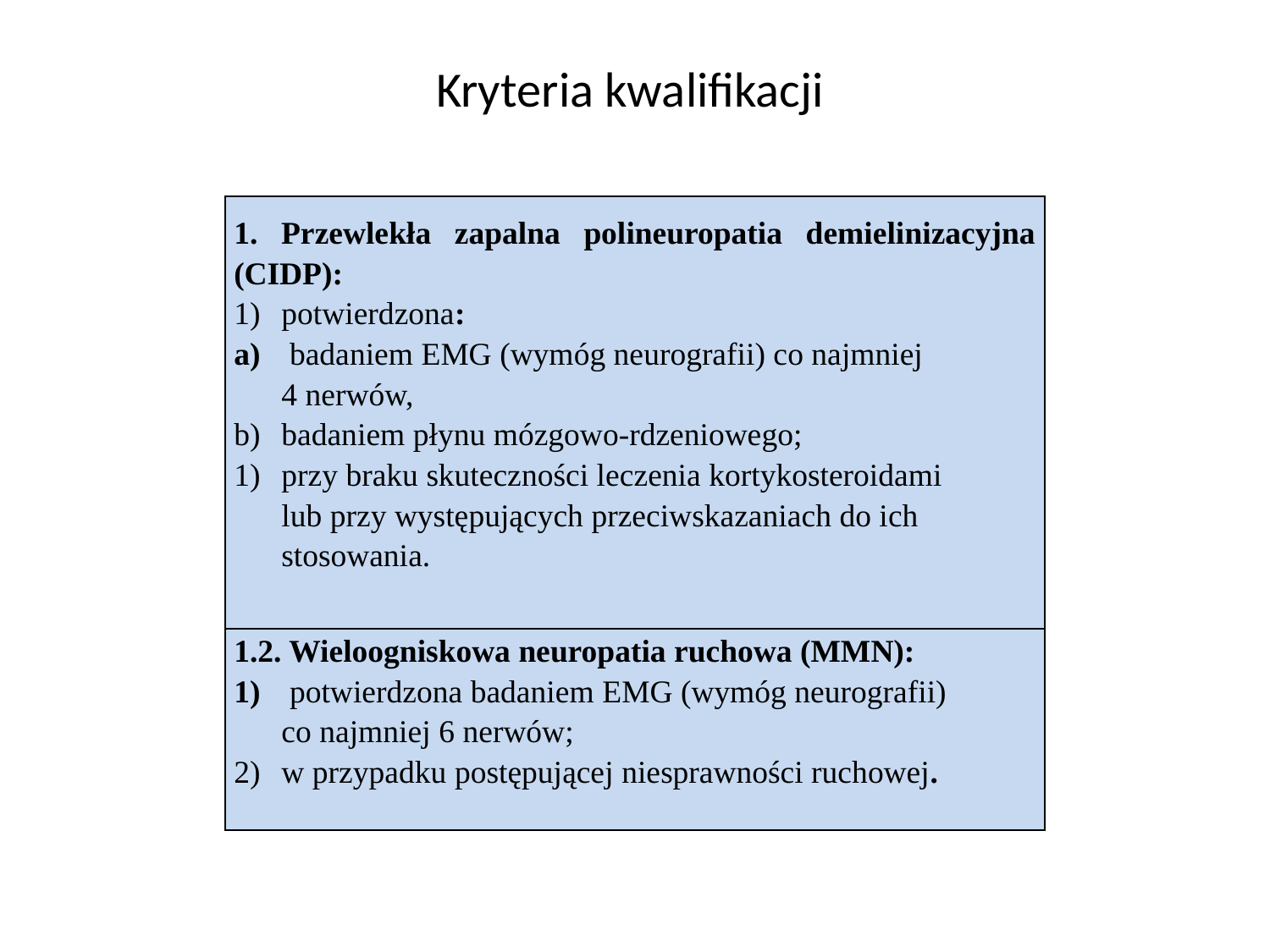

Kryteria kwalifikacji
| 1. Przewlekła zapalna polineuropatia demielinizacyjna (CIDP): potwierdzona: badaniem EMG (wymóg neurografii) co najmniej 4 nerwów, badaniem płynu mózgowo-rdzeniowego; przy braku skuteczności leczenia kortykosteroidami lub przy występujących przeciwskazaniach do ich stosowania. |
| --- |
| 1.2. Wieloogniskowa neuropatia ruchowa (MMN): potwierdzona badaniem EMG (wymóg neurografii) co najmniej 6 nerwów; w przypadku postępującej niesprawności ruchowej. |